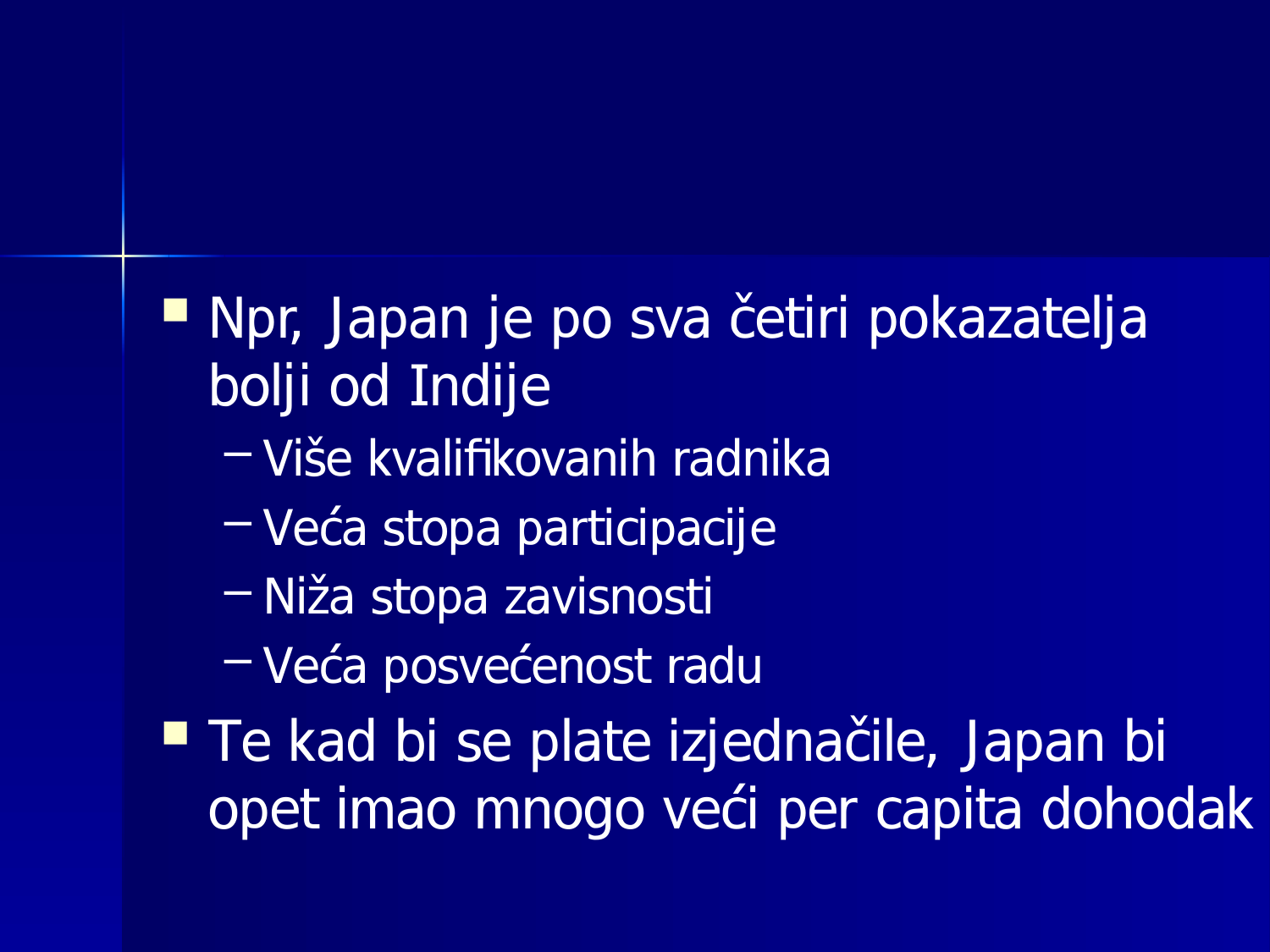

#
Npr, Japan je po sva četiri pokazatelja bolji od Indije
Više kvalifikovanih radnika
Veća stopa participacije
Niža stopa zavisnosti
Veća posvećenost radu
Te kad bi se plate izjednačile, Japan bi opet imao mnogo veći per capita dohodak